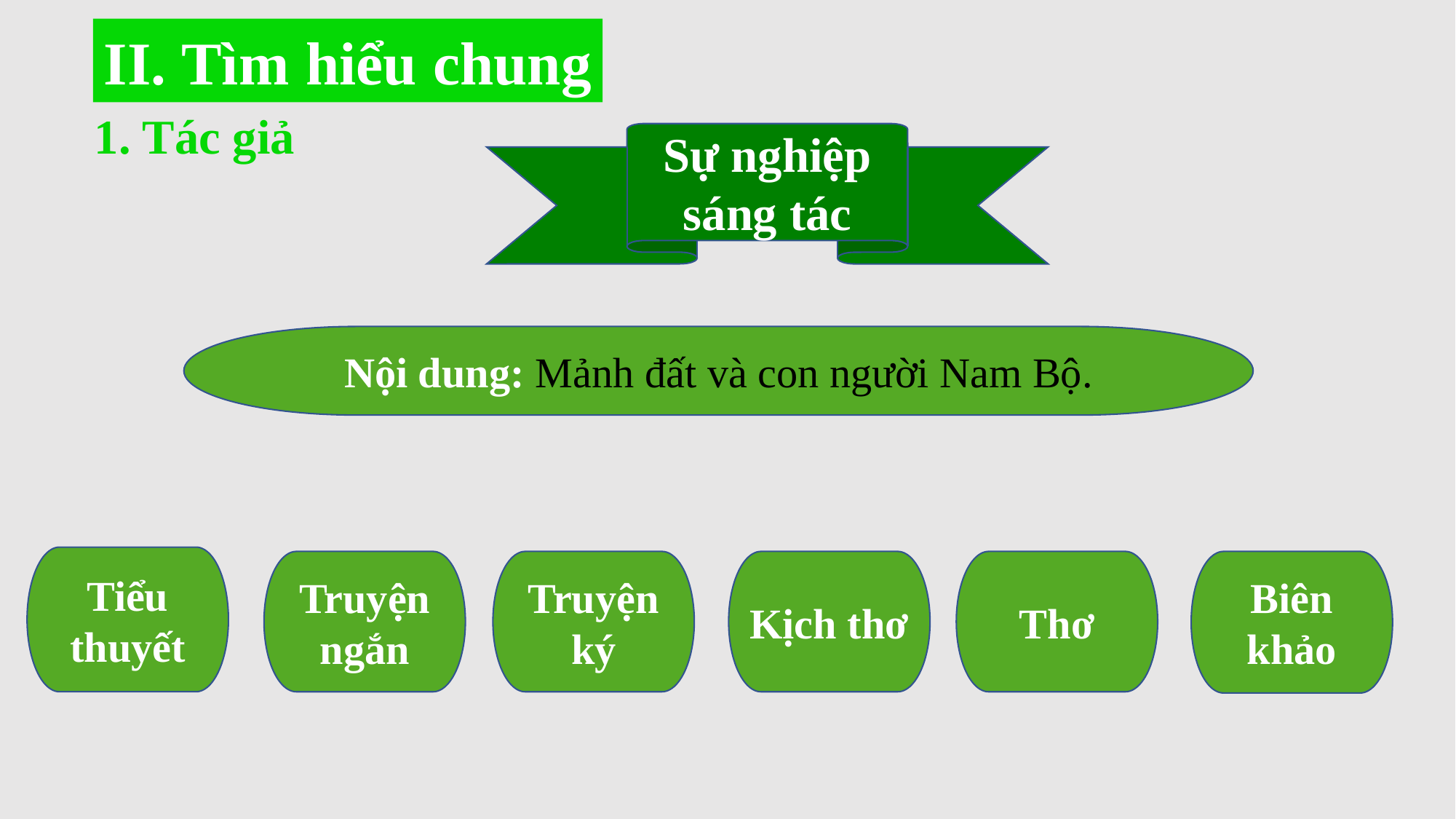

II. Tìm hiểu chung
1. Tác giả
Sự nghiệp sáng tác
Nội dung: Mảnh đất và con người Nam Bộ.
Tiểu thuyết
Truyện ngắn
Truyện ký
Kịch thơ
Thơ
Biên khảo